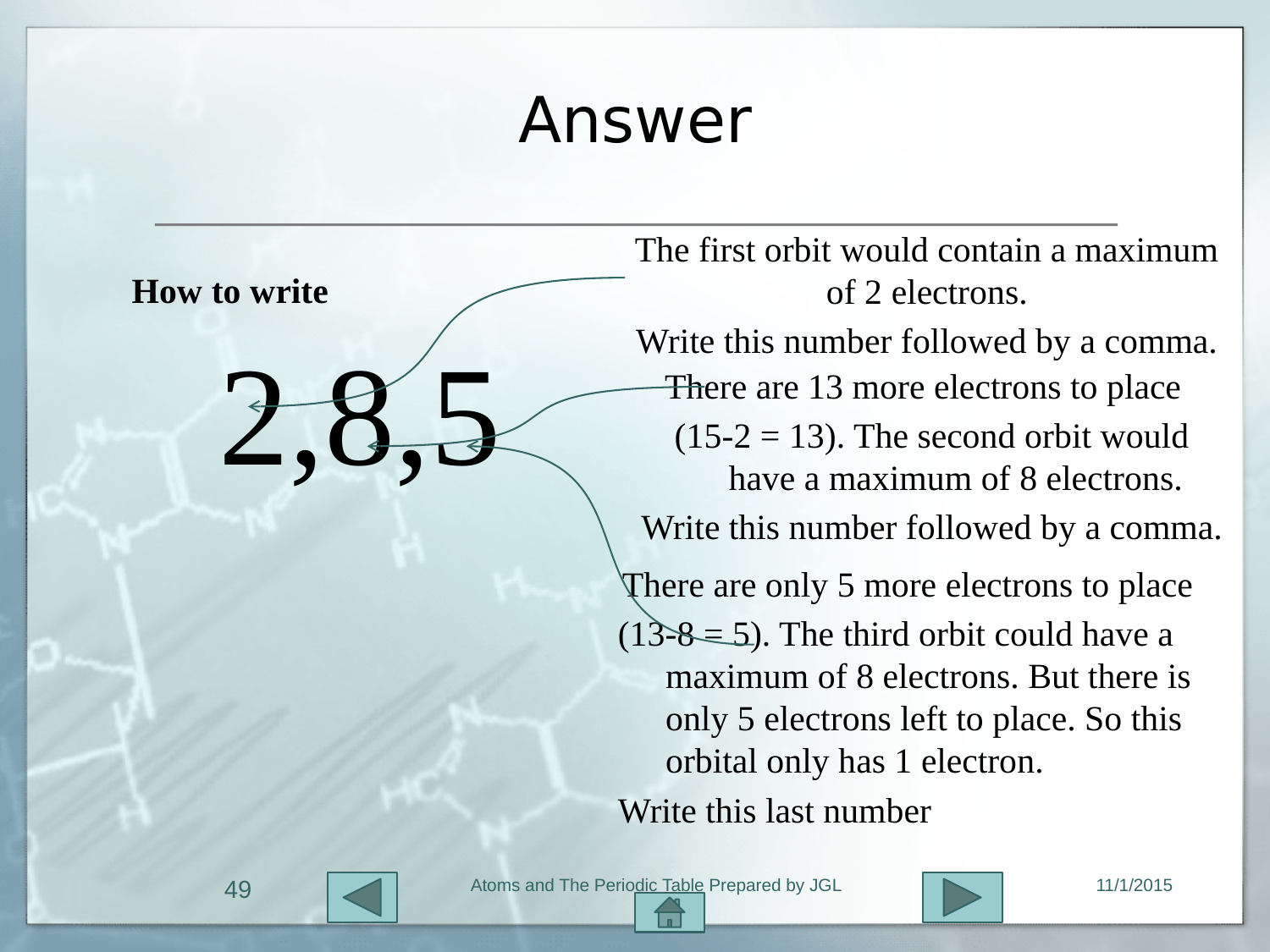

# Answer
How to write
The first orbit would contain a maximum of 2 electrons.
Write this number followed by a comma.
2,8,5
There are 13 more electrons to place
(15-2 = 13). The second orbit would have a maximum of 8 electrons.
Write this number followed by a comma.

There are only 5 more electrons to place
(13-8 = 5). The third orbit could have a maximum of 8 electrons. But there is only 5 electrons left to place. So this orbital only has 1 electron.
Write this last number

49
Atoms and The Periodic Table Prepared by JGL
11/1/2015